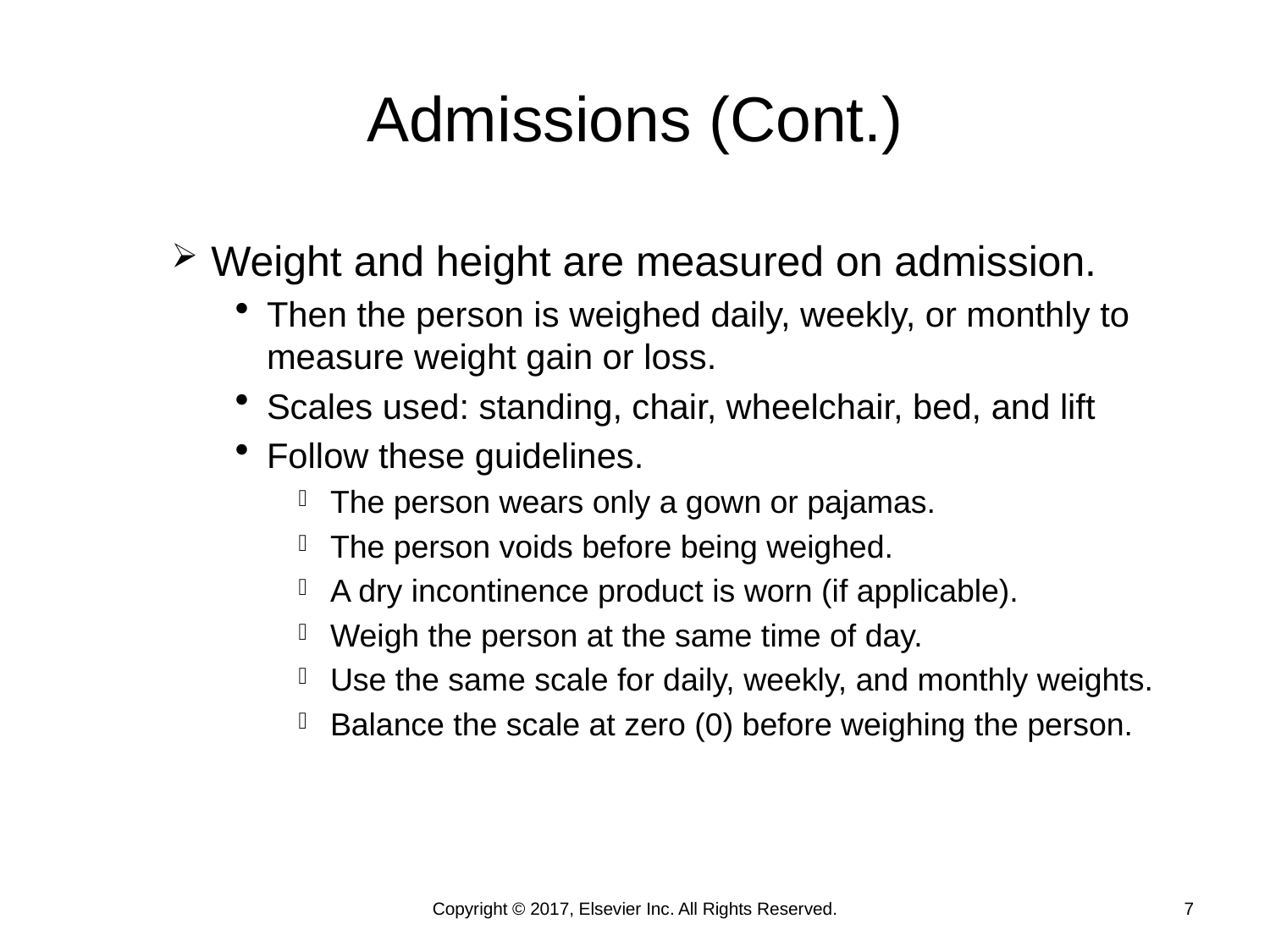

# Admissions (Cont.)
Weight and height are measured on admission.
Then the person is weighed daily, weekly, or monthly to measure weight gain or loss.
Scales used: standing, chair, wheelchair, bed, and lift
Follow these guidelines.
The person wears only a gown or pajamas.
The person voids before being weighed.
A dry incontinence product is worn (if applicable).
Weigh the person at the same time of day.
Use the same scale for daily, weekly, and monthly weights.
Balance the scale at zero (0) before weighing the person.
Copyright © 2017, Elsevier Inc. All Rights Reserved.
7